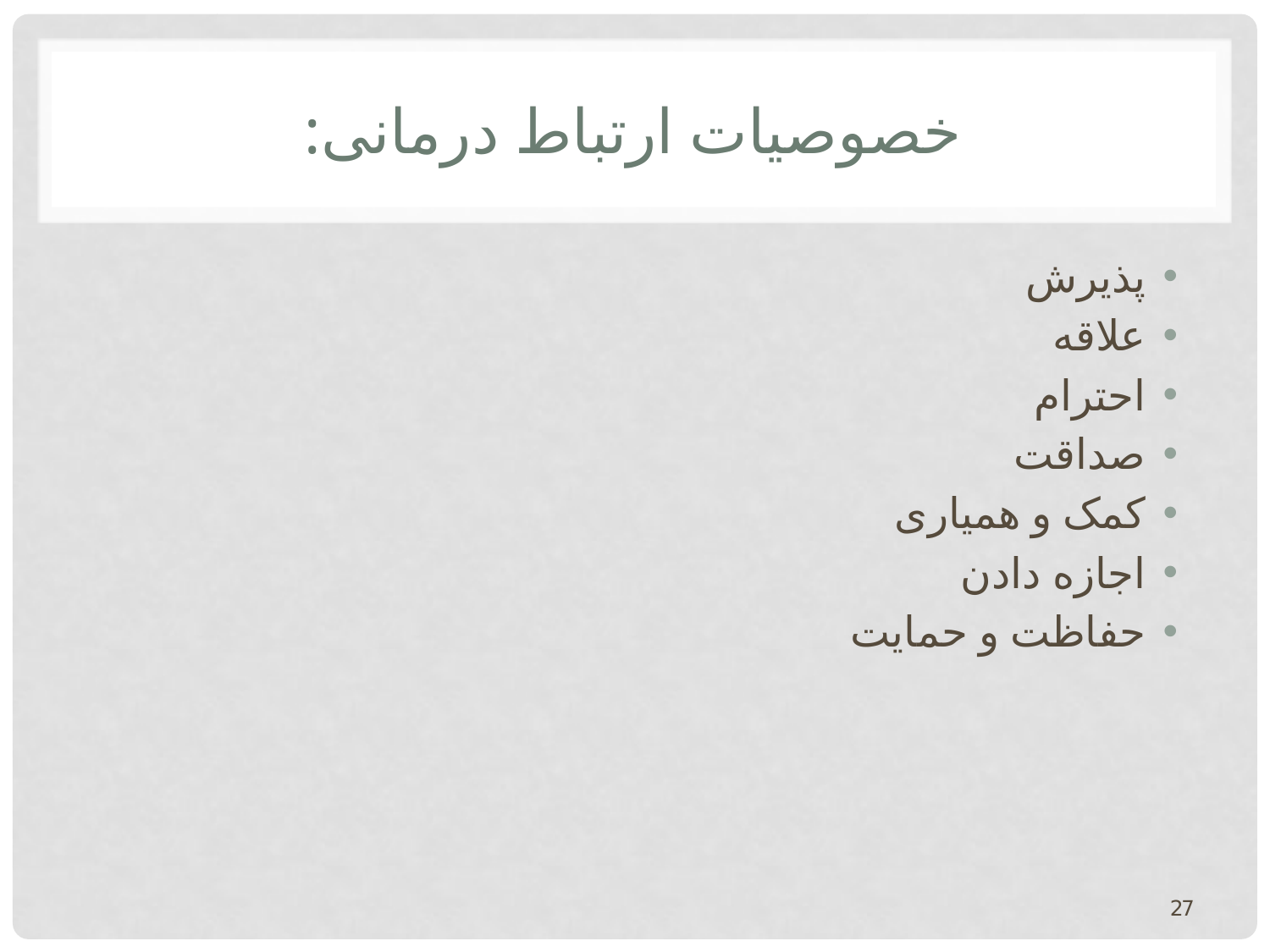

# خصوصیات ارتباط درمانی:
پذیرش
علاقه
احترام
صداقت
کمک و همیاری
اجازه دادن
حفاظت و حمایت
27